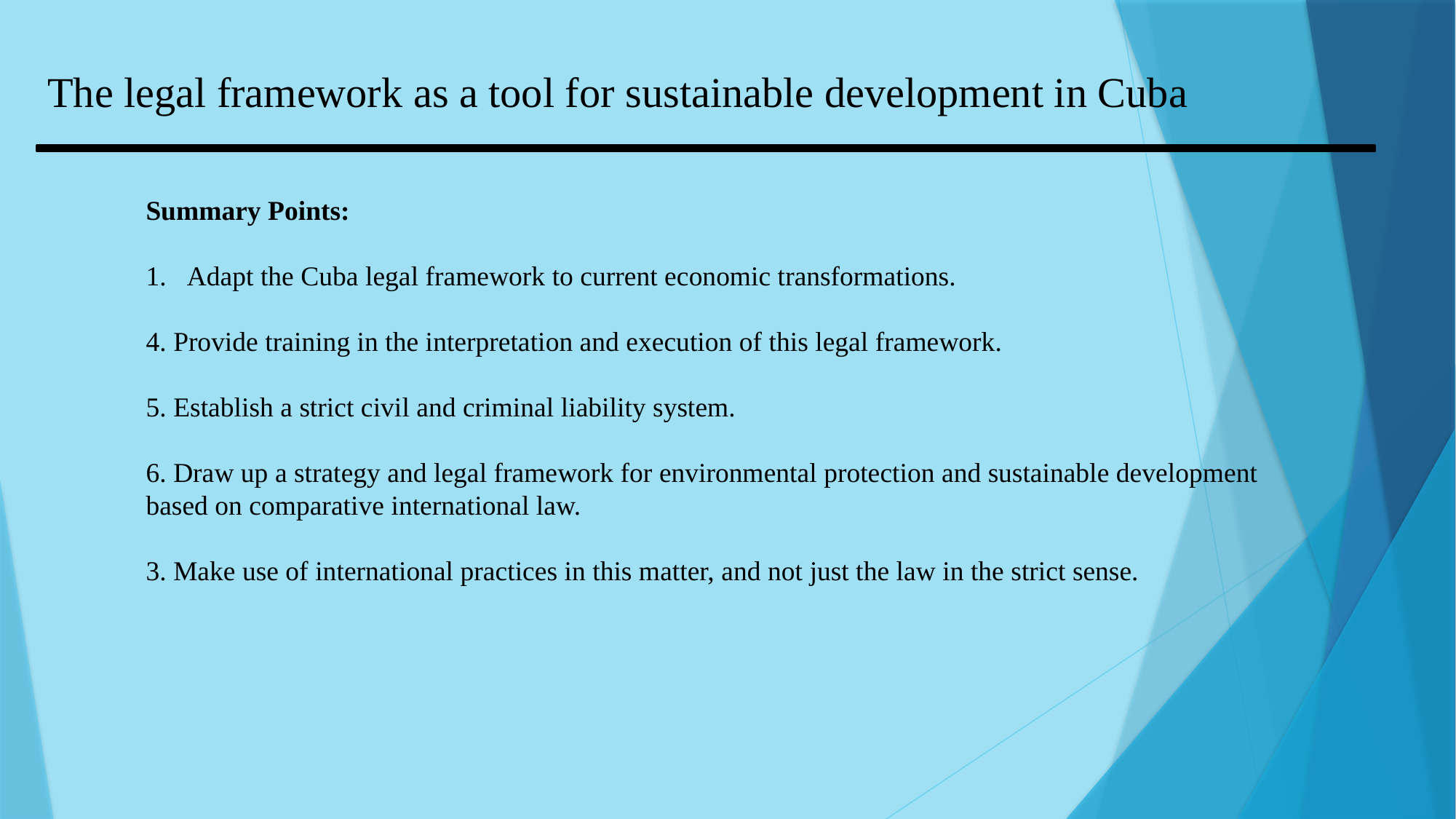

The legal framework as a tool for sustainable development in Cuba

Summary Points:

Adapt the Cuba legal framework to current economic transformations.

4. Provide training in the interpretation and execution of this legal framework.

5. Establish a strict civil and criminal liability system.

6. Draw up a strategy and legal framework for environmental protection and sustainable development based on comparative international law.

3. Make use of international practices in this matter, and not just the law in the strict sense.